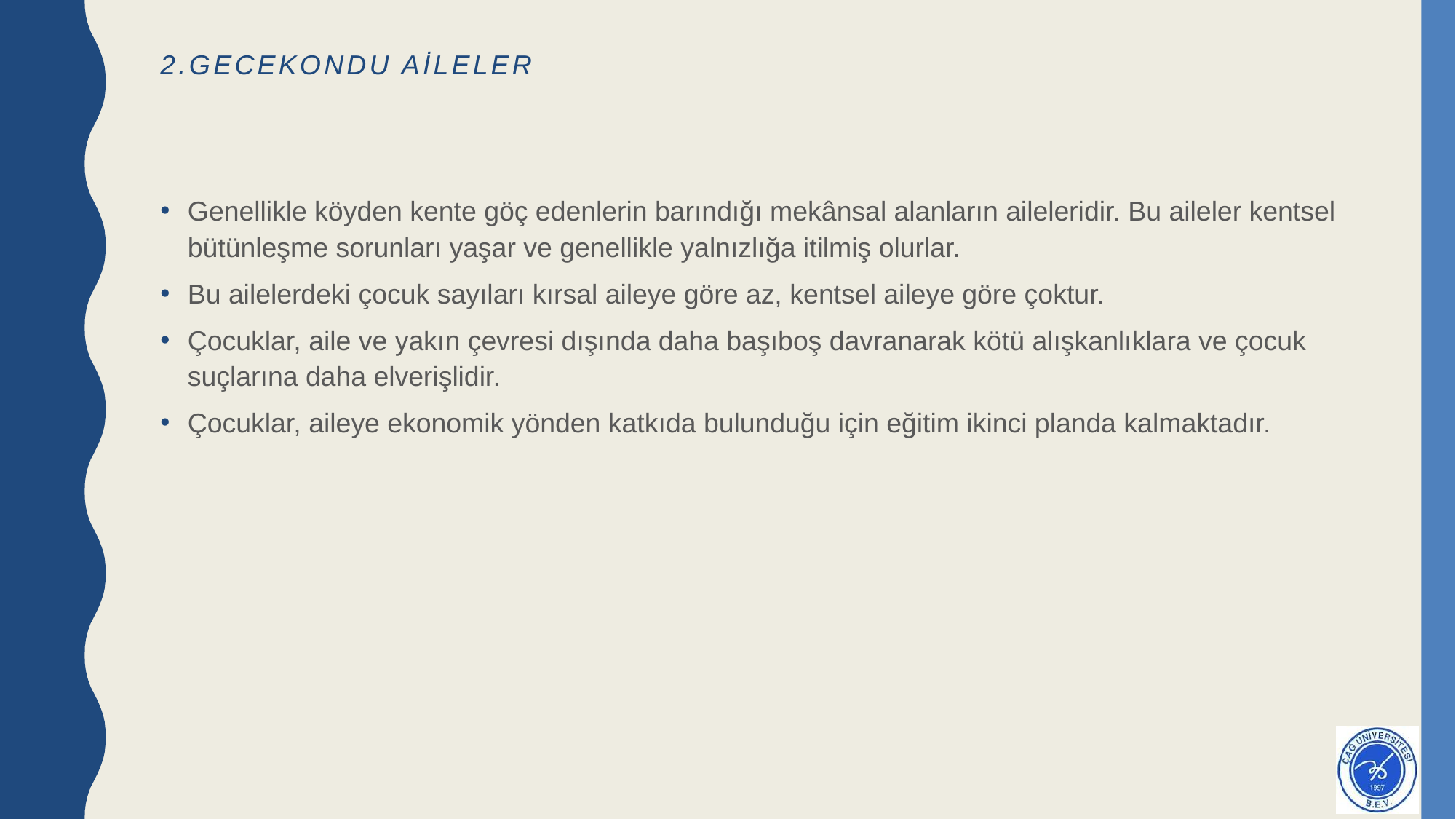

# 2.Gecekondu aileler
Genellikle köyden kente göç edenlerin barındığı mekânsal alanların aileleridir. Bu aileler kentsel bütünleşme sorunları yaşar ve genellikle yalnızlığa itilmiş olurlar.
Bu ailelerdeki çocuk sayıları kırsal aileye göre az, kentsel aileye göre çoktur.
Çocuklar, aile ve yakın çevresi dışında daha başıboş davranarak kötü alışkanlıklara ve çocuk suçlarına daha elverişlidir.
Çocuklar, aileye ekonomik yönden katkıda bulunduğu için eğitim ikinci planda kalmaktadır.